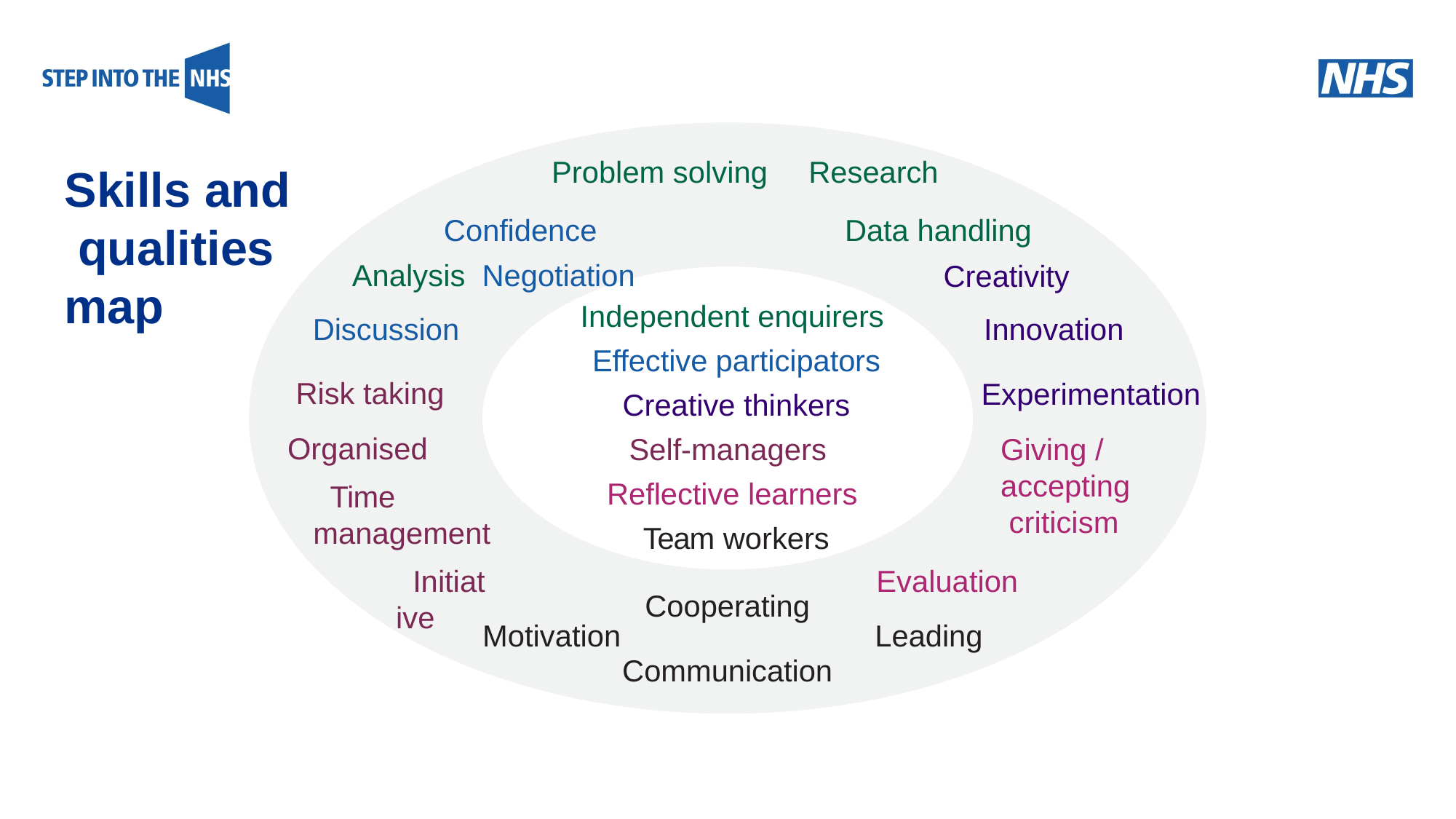

# Problem solving
Research
Data handling
Creativity
Skills and  qualities  map
Confidence	Analysis  Negotiation
Independent enquirers  Effective participators  Creative thinkers
Self-managers  Reflective learners  Team workers
Discussion
Innovation
Experimentation
Giving /  accepting  criticism
Risk taking  Organised
Time  management
Initiative
Evaluation  Leading
Cooperating
Motivation
Communication